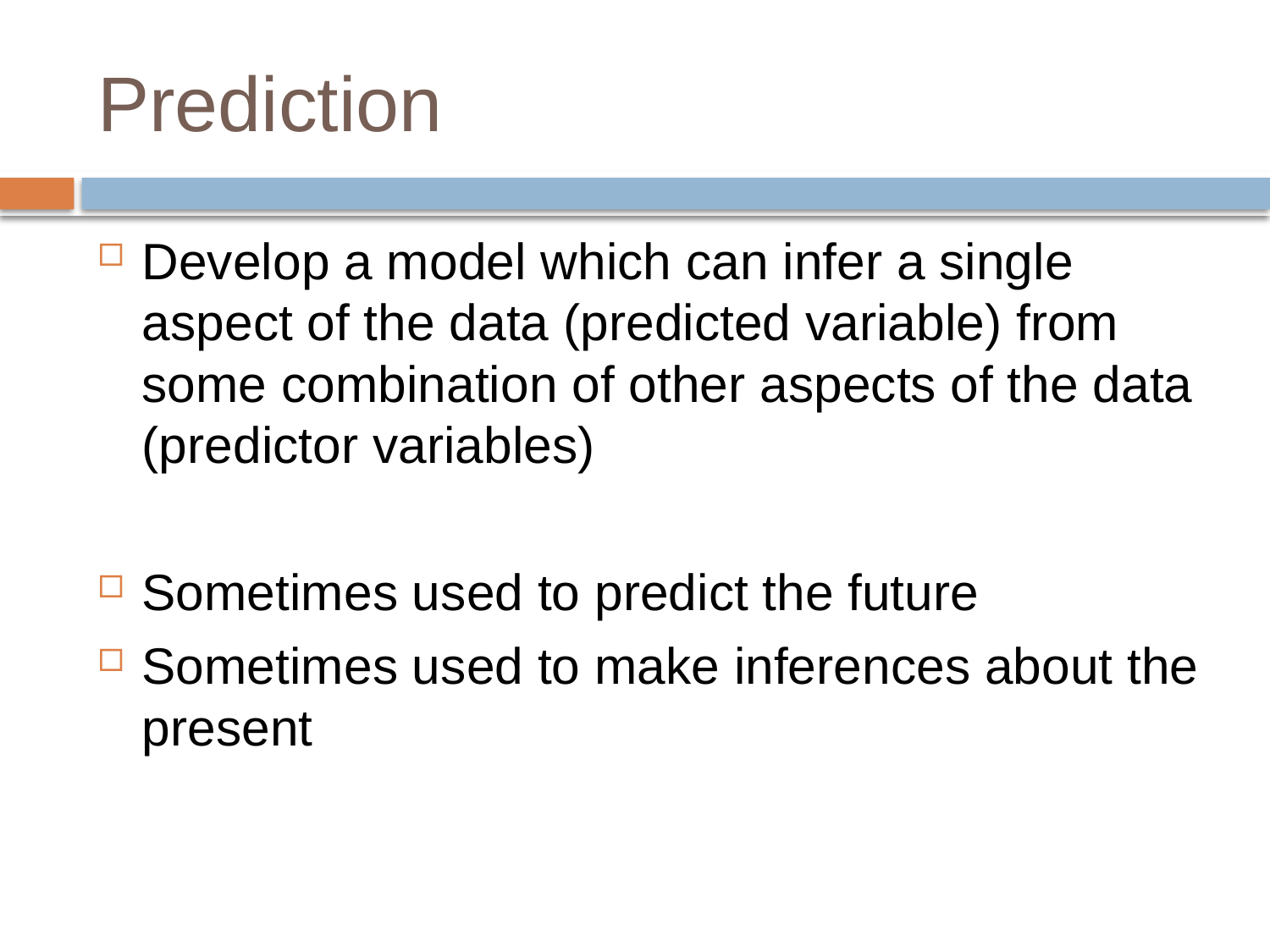

# Prediction
Develop a model which can infer a single aspect of the data (predicted variable) from some combination of other aspects of the data (predictor variables)

Sometimes used to predict the future
Sometimes used to make inferences about the present